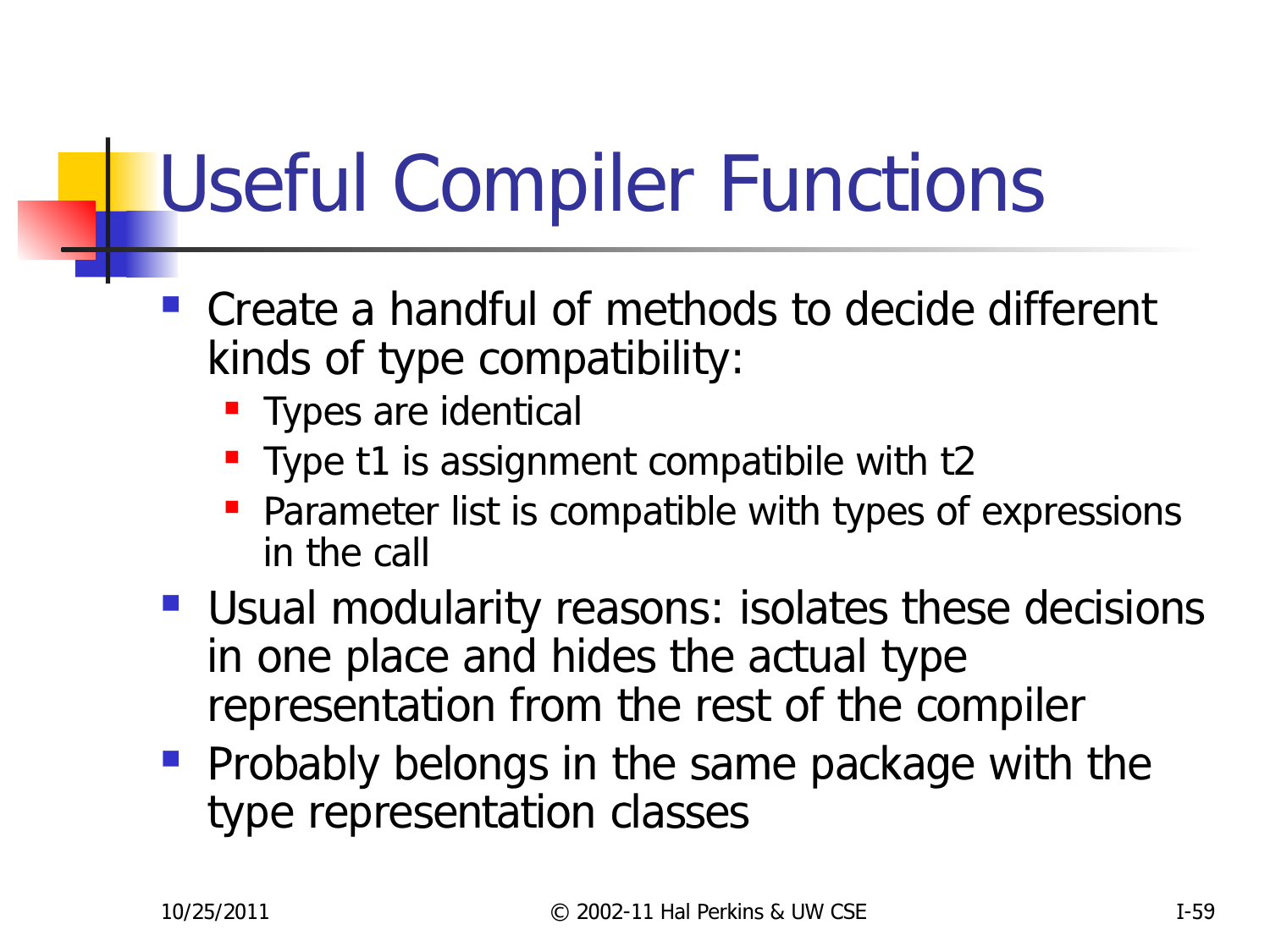

# Useful Compiler Functions
Create a handful of methods to decide different kinds of type compatibility:
Types are identical
Type t1 is assignment compatibile with t2
Parameter list is compatible with types of expressions in the call
Usual modularity reasons: isolates these decisions in one place and hides the actual type representation from the rest of the compiler
Probably belongs in the same package with the type representation classes
10/25/2011
© 2002-11 Hal Perkins & UW CSE
I-59